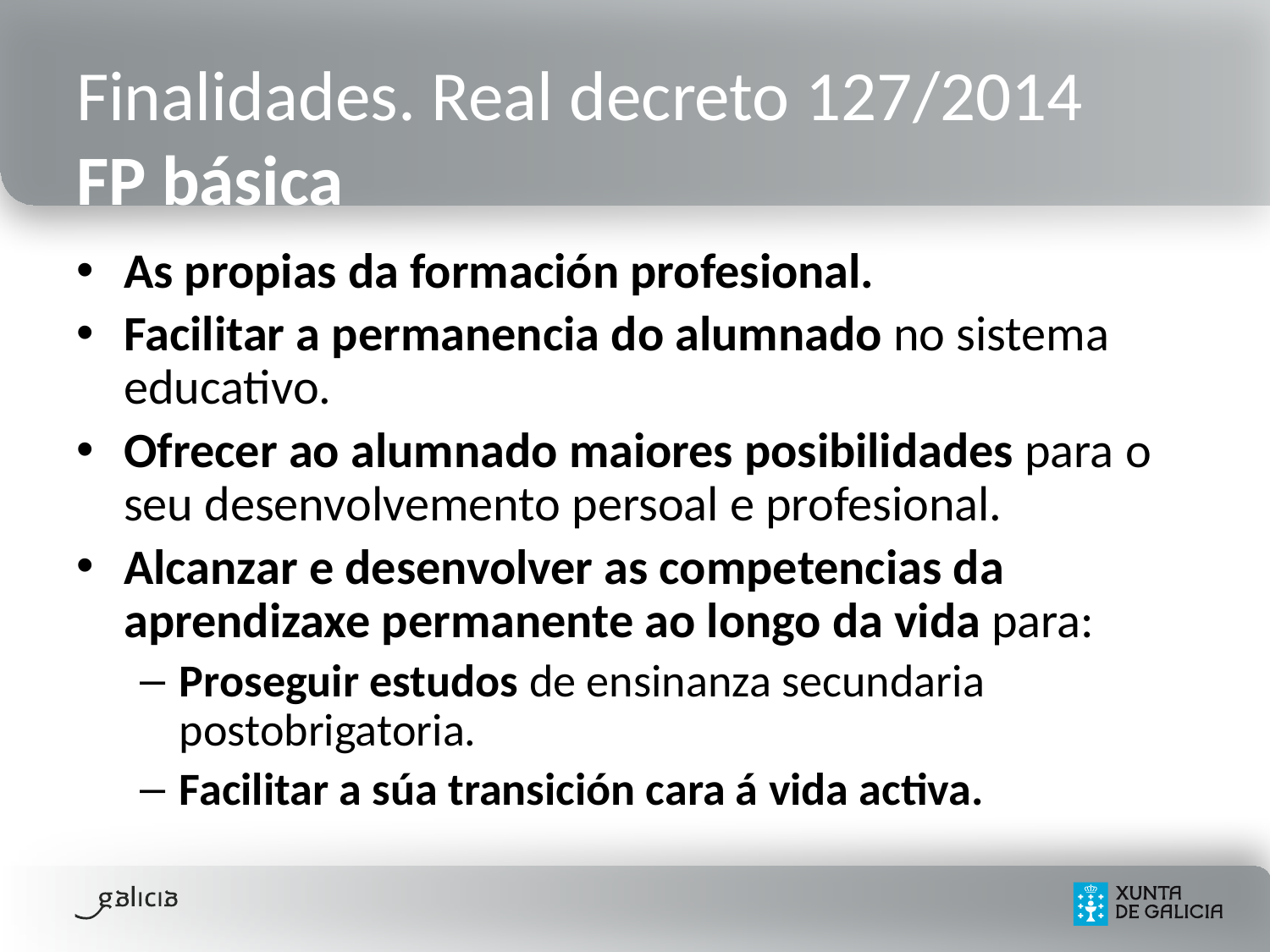

# Finalidades. Real decreto 127/2014 FP básica
As propias da formación profesional.
Facilitar a permanencia do alumnado no sistema educativo.
Ofrecer ao alumnado maiores posibilidades para o seu desenvolvemento persoal e profesional.
Alcanzar e desenvolver as competencias da aprendizaxe permanente ao longo da vida para:
Proseguir estudos de ensinanza secundaria postobrigatoria.
Facilitar a súa transición cara á vida activa.